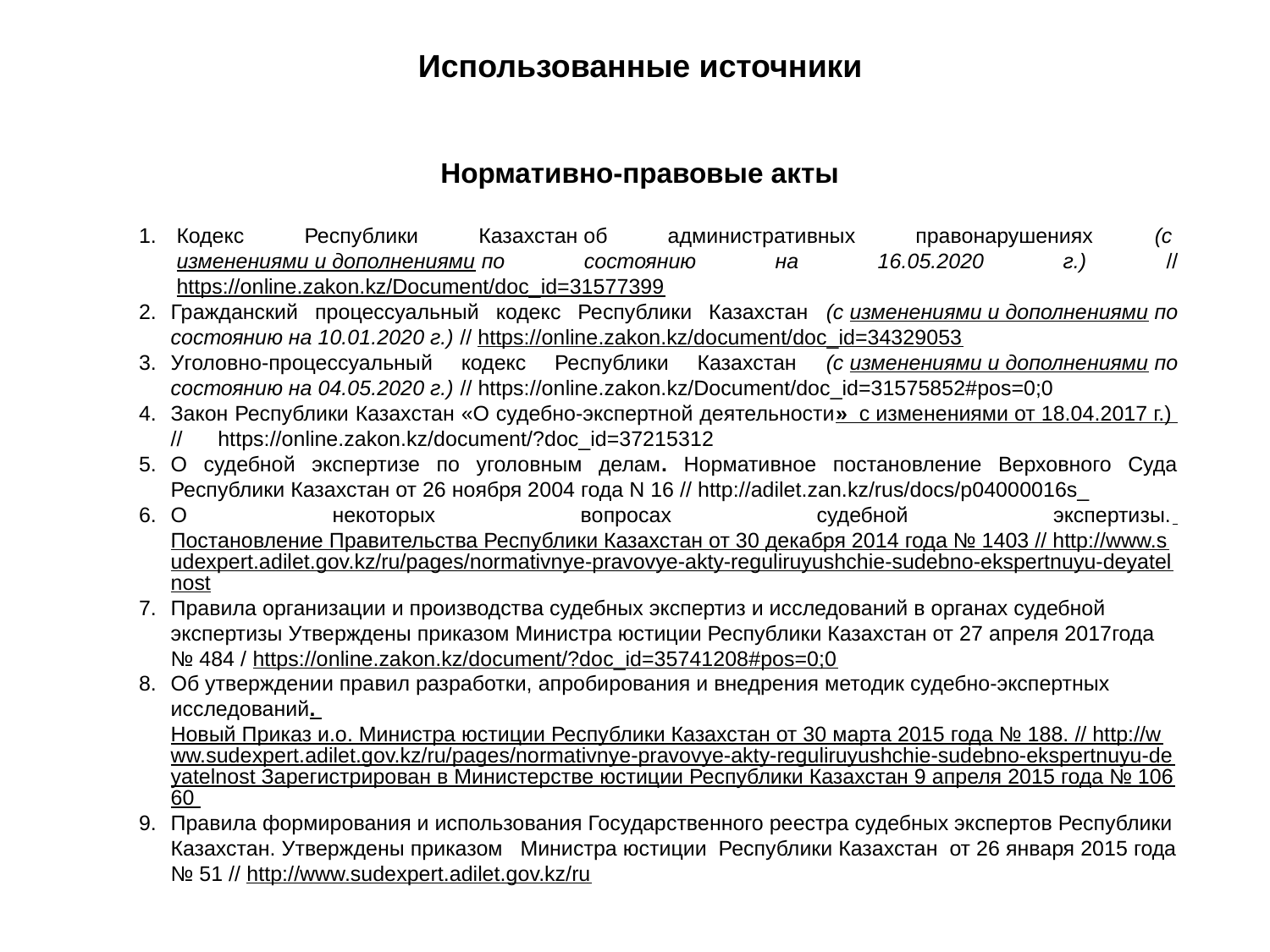

Использованные источники
Нормативно-правовые акты

Кодекс Республики Казахстан об административных правонарушениях (с изменениями и дополнениями по состоянию на 16.05.2020 г.) // https://online.zakon.kz/Document/doc_id=31577399
Гражданский процессуальный кодекс Республики Казахстан (с изменениями и дополнениями по состоянию на 10.01.2020 г.) // https://online.zakon.kz/document/doc_id=34329053
Уголовно-процессуальный кодекс Республики Казахстан (с изменениями и дополнениями по состоянию на 04.05.2020 г.) // https://online.zakon.kz/Document/doc_id=31575852#pos=0;0
Закон Республики Казахстан «О судебно-экспертной деятельности»  с изменениями от 18.04.2017 г.) //      https://online.zakon.kz/document/?doc_id=37215312
О судебной экспертизе по уголовным делам. Нормативное постановление Верховного Суда Республики Казахстан от 26 ноября 2004 года N 16 // http://adilet.zan.kz/rus/docs/p04000016s_
О некоторых вопросах судебной экспертизы. Постановление Правительства Республики Казахстан от 30 декабря 2014 года № 1403 // http://www.sudexpert.adilet.gov.kz/ru/pages/normativnye-pravovye-akty-reguliruyushchie-sudebno-ekspertnuyu-deyatelnost
Правила организации и производства судебных экспертиз и исследований в органах судебной экспертизы Утверждены приказом Министра юстиции Республики Казахстан от 27 апреля 2017года № 484 / https://online.zakon.kz/document/?doc_id=35741208#pos=0;0
Об утверждении правил разработки, апробирования и внедрения методик судебно-экспертных исследований. Новый Приказ и.о. Министра юстиции Республики Казахстан от 30 марта 2015 года № 188. // http://www.sudexpert.adilet.gov.kz/ru/pages/normativnye-pravovye-akty-reguliruyushchie-sudebno-ekspertnuyu-deyatelnost Зарегистрирован в Министерстве юстиции Республики Казахстан 9 апреля 2015 года № 10660
Правила формирования и использования Государственного реестра судебных экспертов Республики Казахстан. Утверждены приказом   Министра юстиции  Республики Казахстан  от 26 января 2015 года № 51 // http://www.sudexpert.adilet.gov.kz/ru